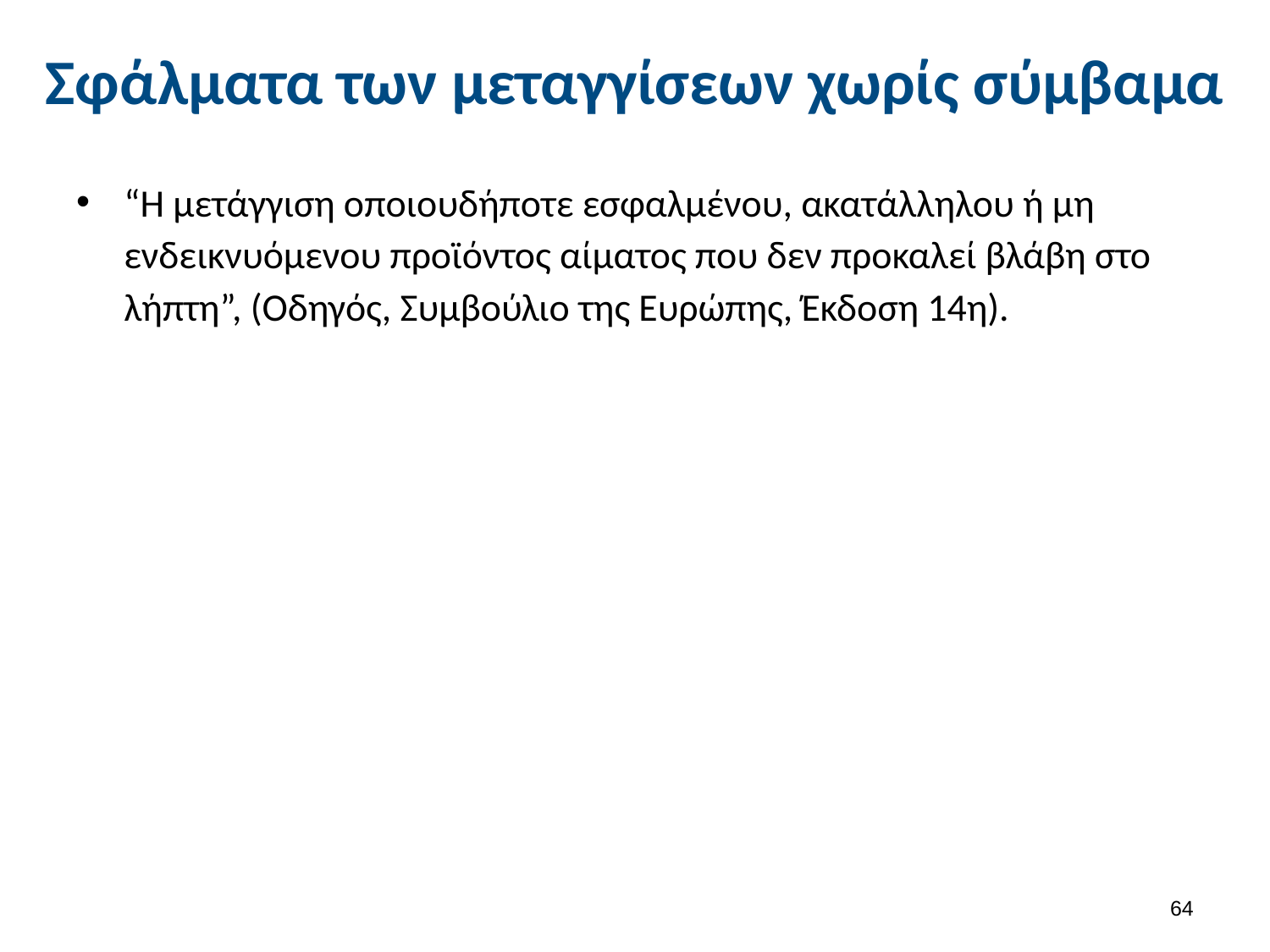

# Σφάλματα των μεταγγίσεων χωρίς σύμβαμα
“Η μετάγγιση οποιουδήποτε εσφαλμένου, ακατάλληλου ή μη ενδεικνυόμενου προϊόντος αίματος που δεν προκαλεί βλάβη στο λήπτη”, (Οδηγός, Συμβούλιο της Ευρώπης, Έκδοση 14η).
64